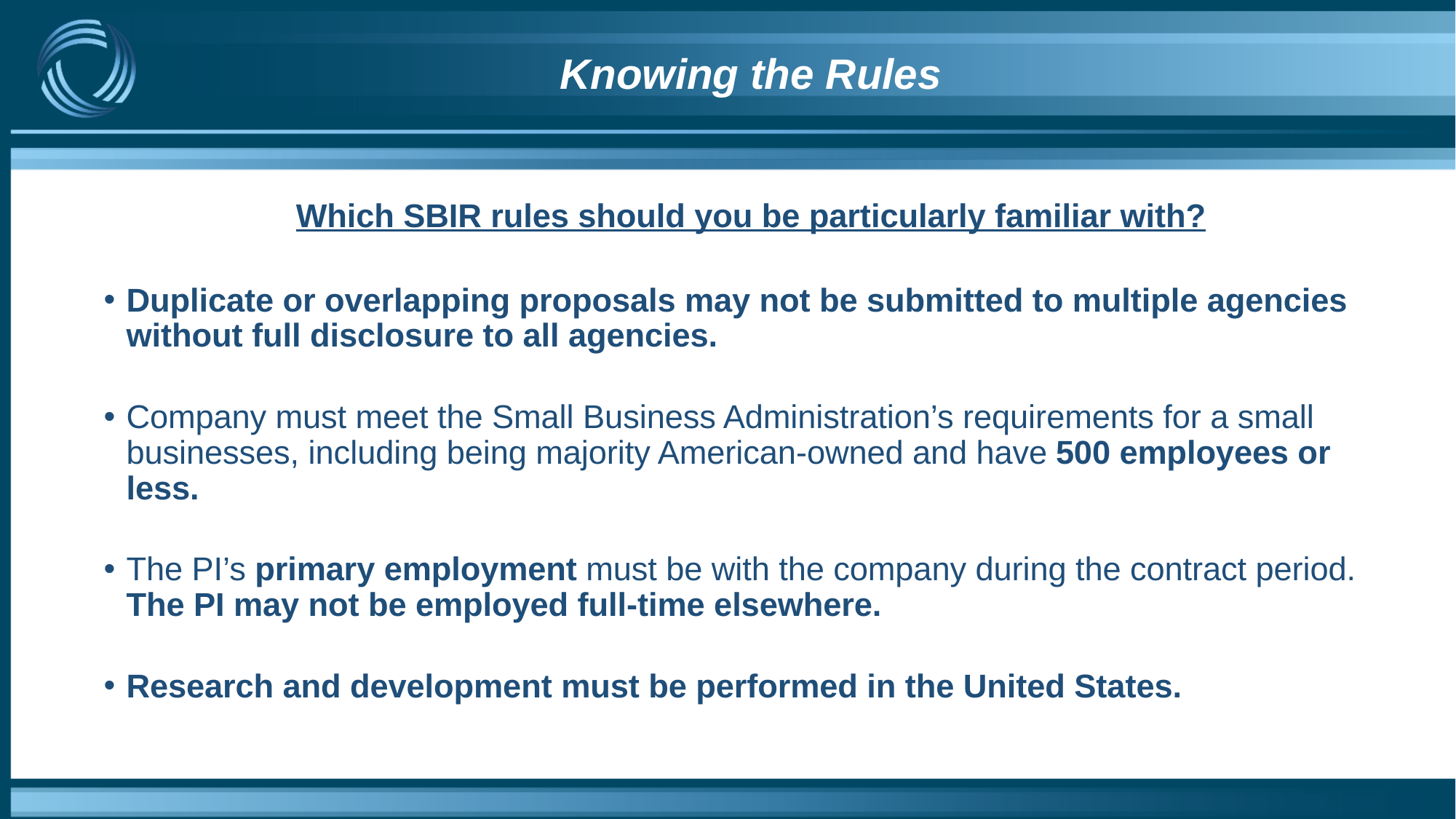

# Knowing the Rules
Which SBIR rules should you be particularly familiar with?

Duplicate or overlapping proposals may not be submitted to multiple agencies without full disclosure to all agencies.
Company must meet the Small Business Administration’s requirements for a small businesses, including being majority American-owned and have 500 employees or less.
The PI’s primary employment must be with the company during the contract period. The PI may not be employed full-time elsewhere.
Research and development must be performed in the United States.